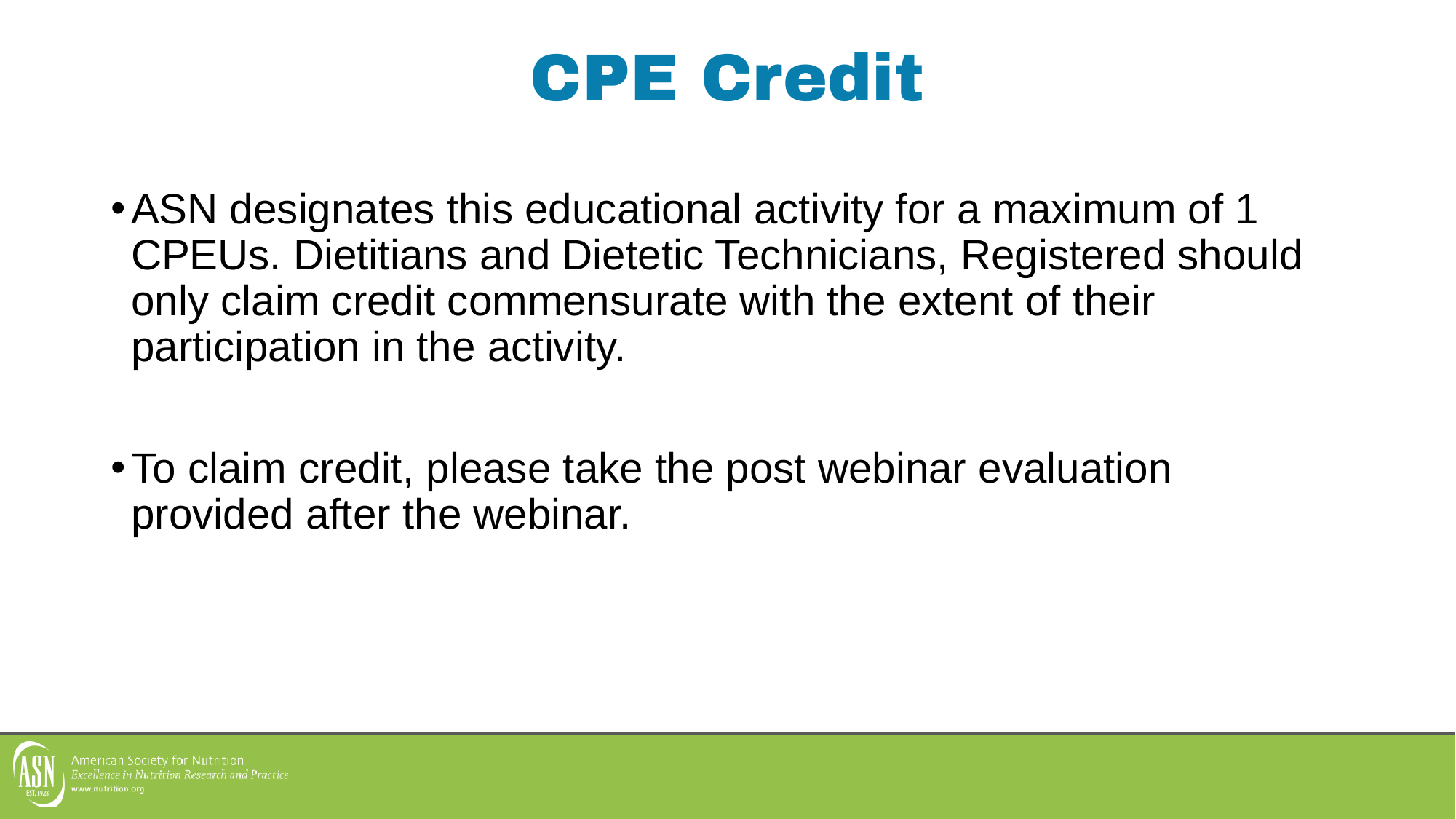

# CPE Credit
ASN designates this educational activity for a maximum of 1 CPEUs. Dietitians and Dietetic Technicians, Registered should only claim credit commensurate with the extent of their participation in the activity.

To claim credit, please take the post webinar evaluation provided after the webinar.